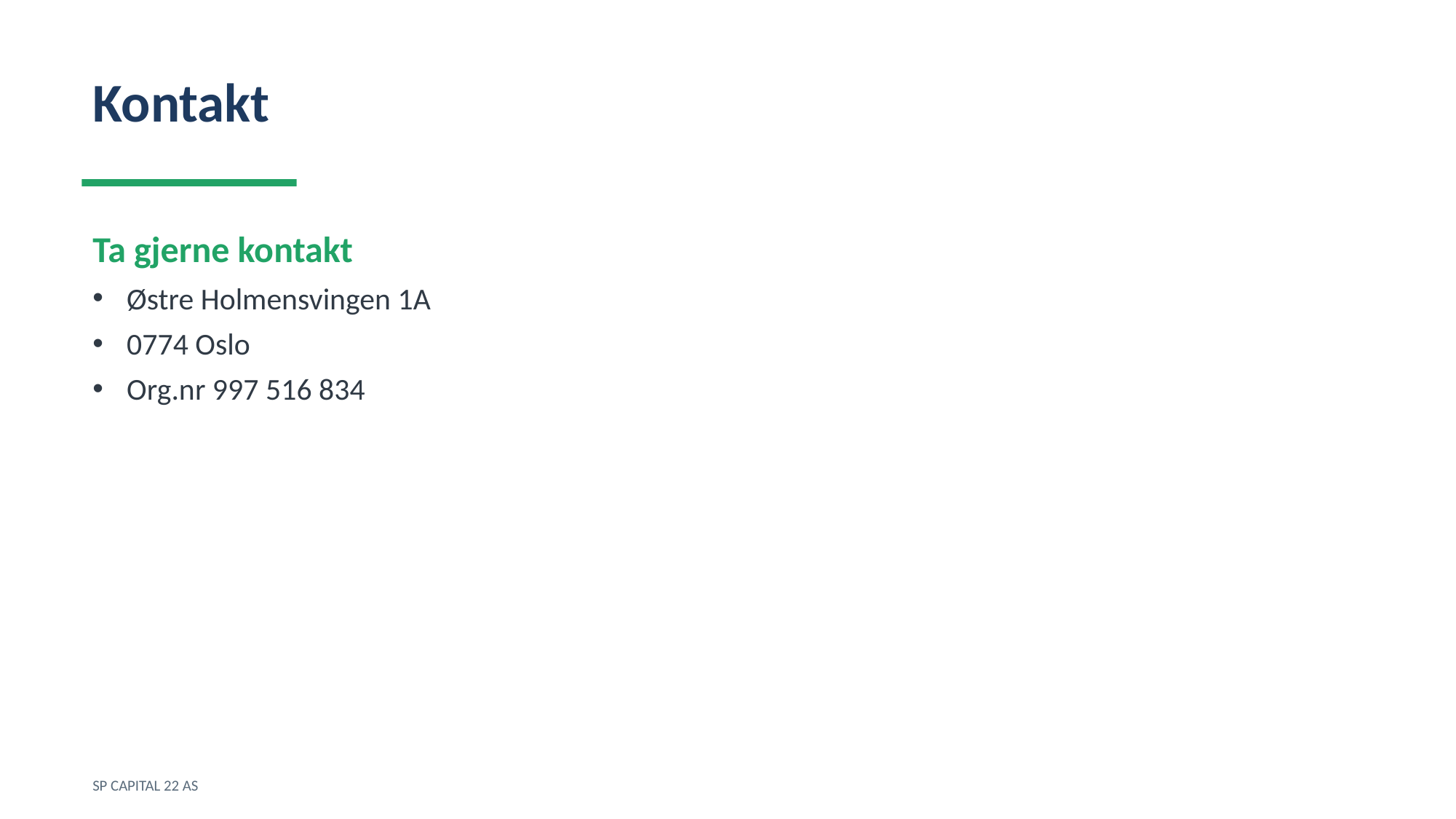

Kontakt

Ta gjerne kontakt
Østre Holmensvingen 1A
0774 Oslo
Org.nr 997 516 834
SP CAPITAL 22 AS